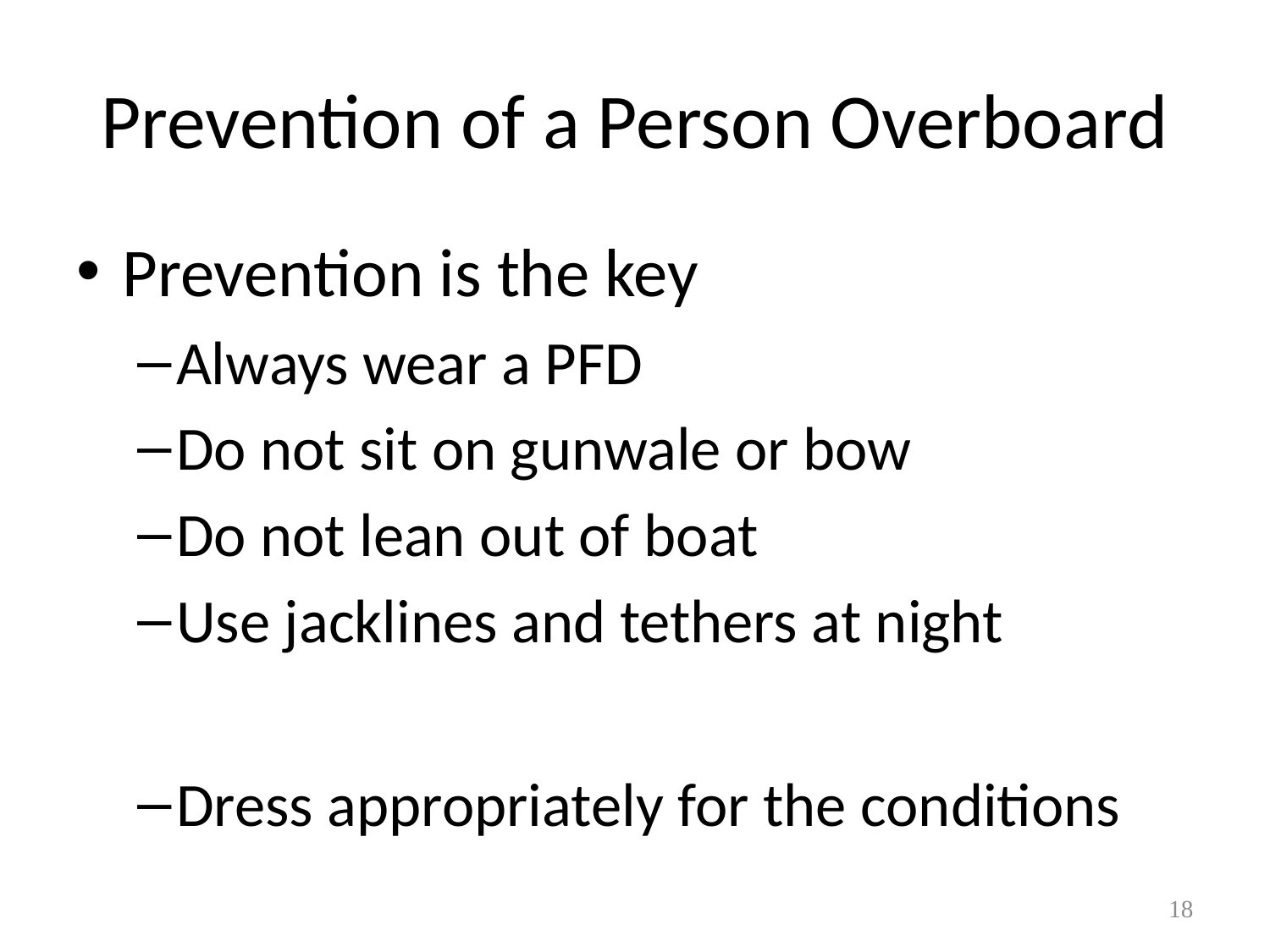

# Prevention of a Person Overboard
Prevention is the key
Always wear a PFD
Do not sit on gunwale or bow
Do not lean out of boat
Use jacklines and tethers at night

Dress appropriately for the conditions
18